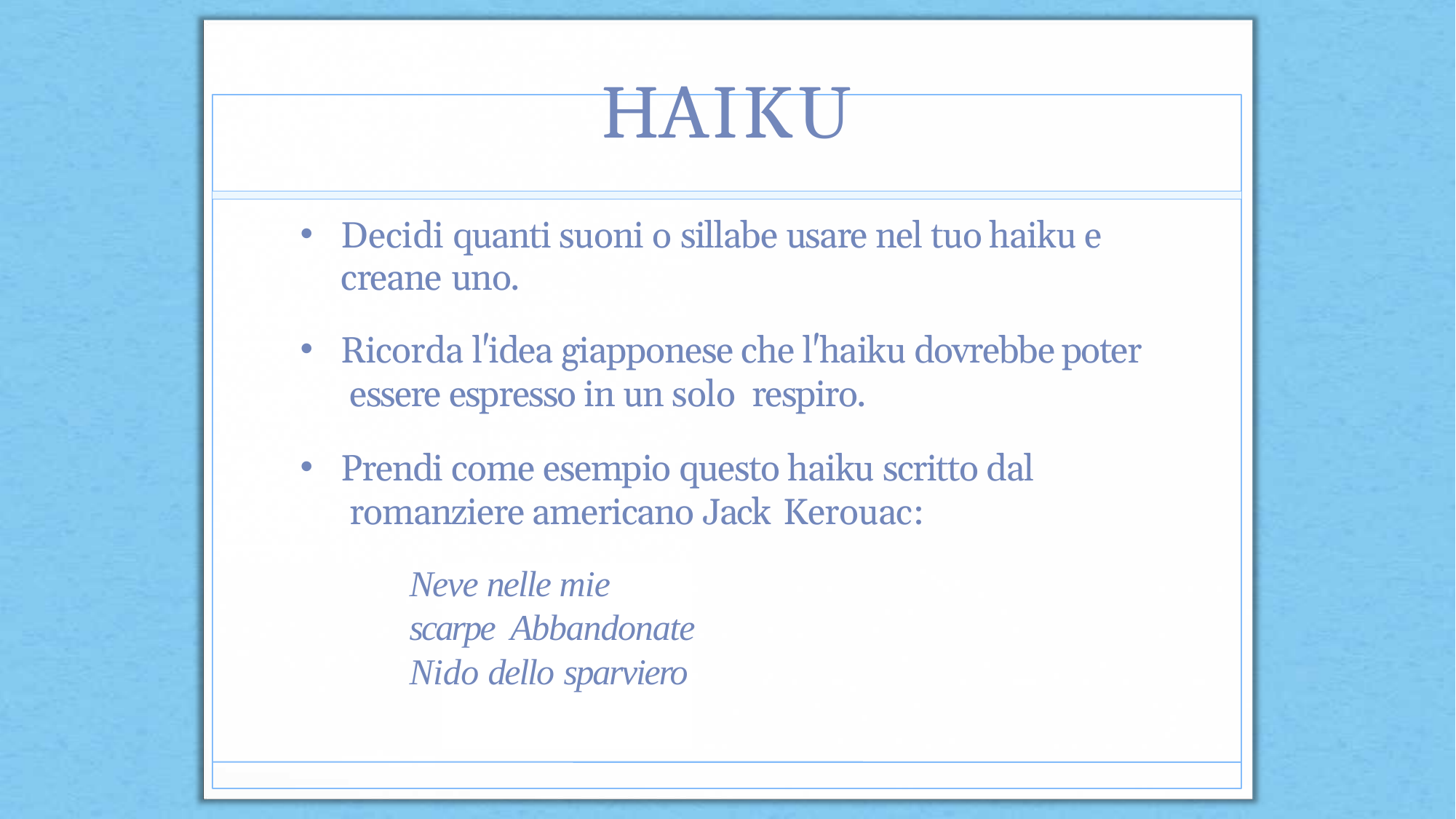

# HAIKU

Decidi quanti suoni o sillabe usare nel tuo haiku e  creane uno.
Ricorda l'idea giapponese che l'haiku dovrebbe poter  essere espresso in un solo respiro.
Prendi come esempio questo haiku scritto dal  romanziere americano Jack Kerouac:
Neve nelle mie scarpe  Abbandonate
Nido dello sparviero